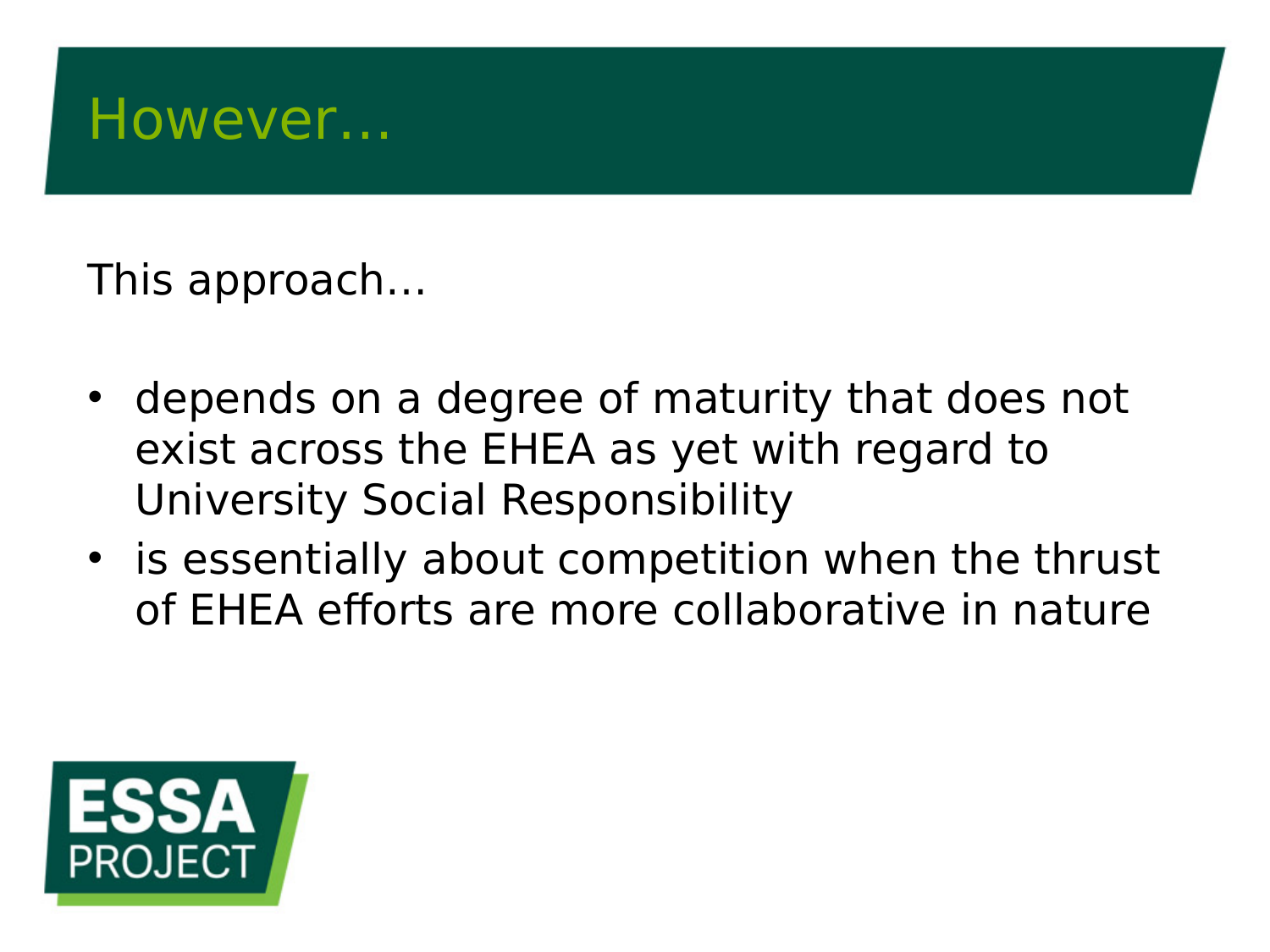

# However…
This approach…

depends on a degree of maturity that does not exist across the EHEA as yet with regard to University Social Responsibility
is essentially about competition when the thrust of EHEA efforts are more collaborative in nature